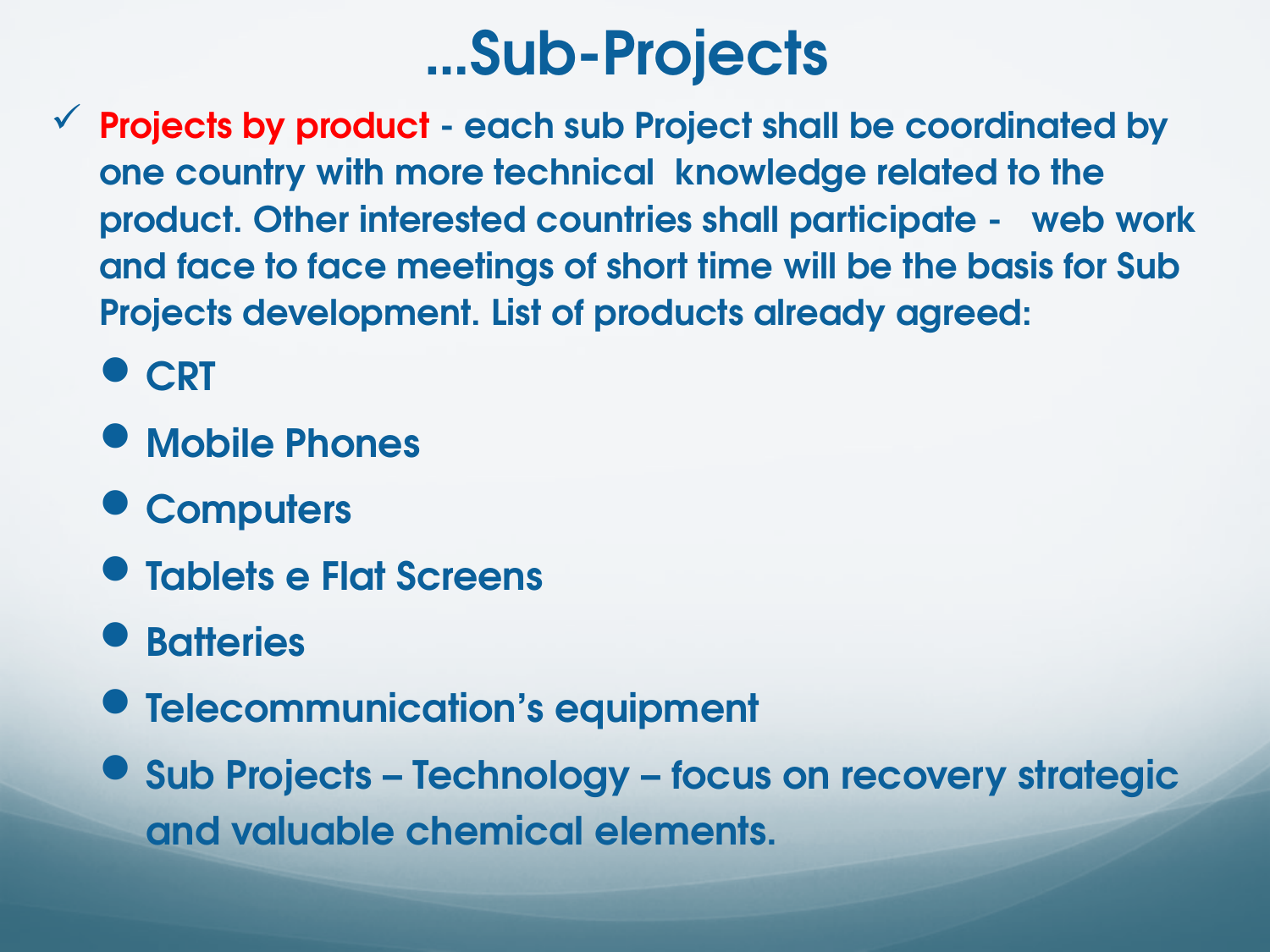

# …Sub-Projects
Projects by product - each sub Project shall be coordinated by one country with more technical  knowledge related to the product. Other interested countries shall participate -   web work and face to face meetings of short time will be the basis for Sub Projects development. List of products already agreed:
CRT
Mobile Phones
Computers
Tablets e Flat Screens
Batteries
Telecommunication’s equipment
Sub Projects – Technology – focus on recovery strategic and valuable chemical elements.